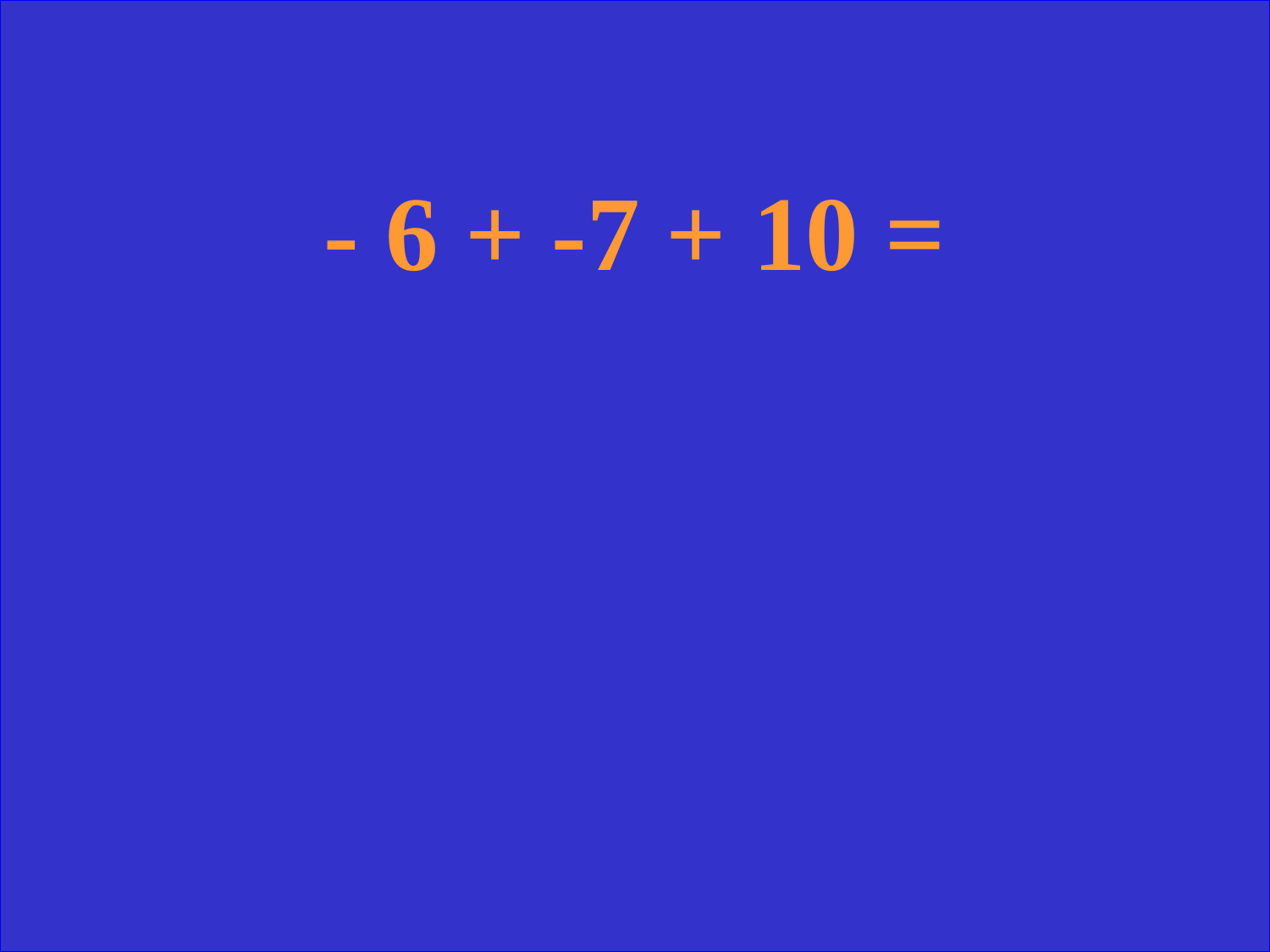

- 6 + -7 + 10 =